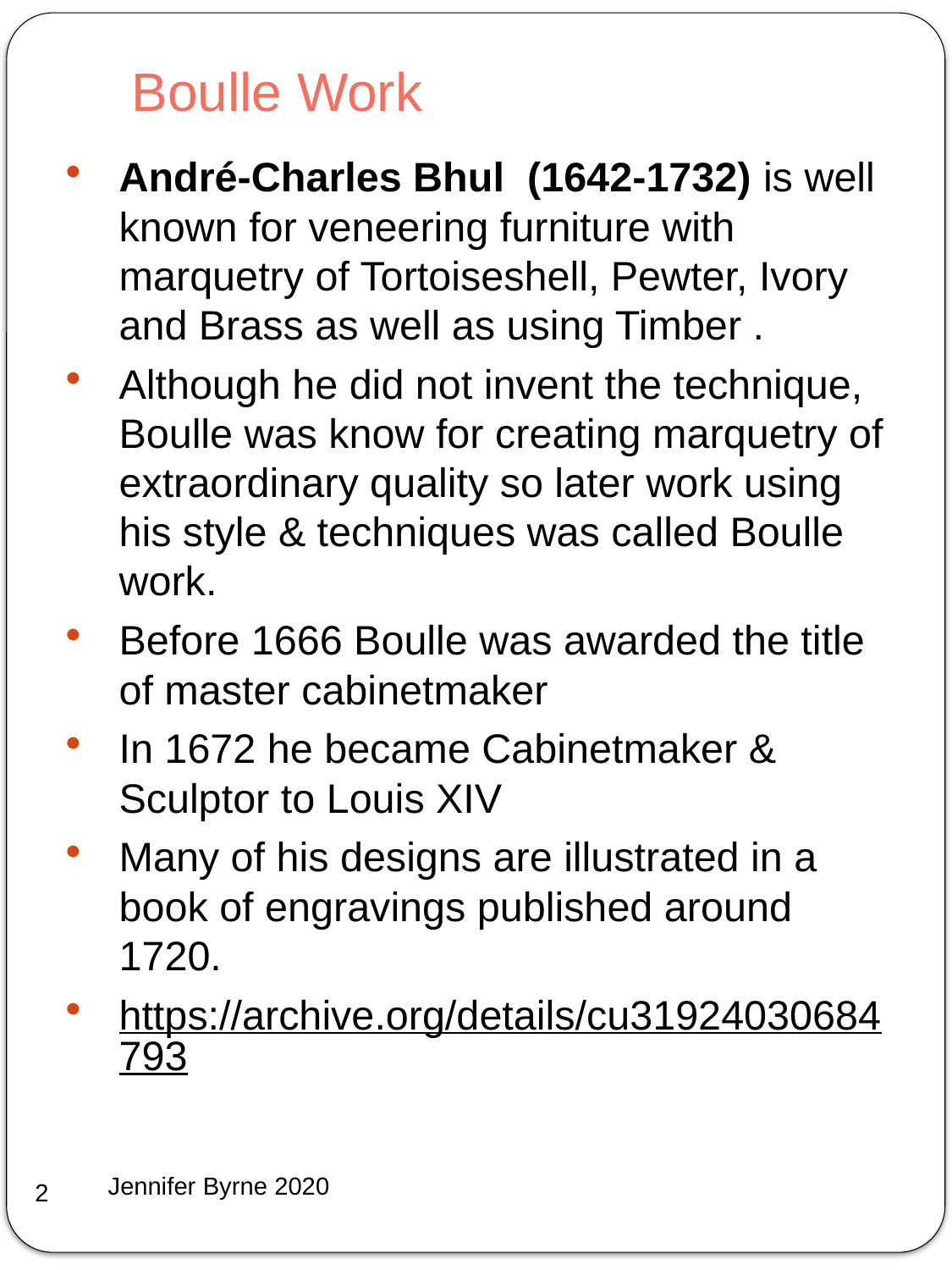

# Boulle Work
André-Charles Bhul  (1642-1732) is well known for veneering furniture with marquetry of Tortoiseshell, Pewter, Ivory and Brass as well as using Timber .
Although he did not invent the technique, Boulle was know for creating marquetry of extraordinary quality so later work using his style & techniques was called Boulle work.
Before 1666 Boulle was awarded the title of master cabinetmaker
In 1672 he became Cabinetmaker & Sculptor to Louis XIV
Many of his designs are illustrated in a book of engravings published around 1720.
https://archive.org/details/cu31924030684793
Jennifer Byrne 2020
2